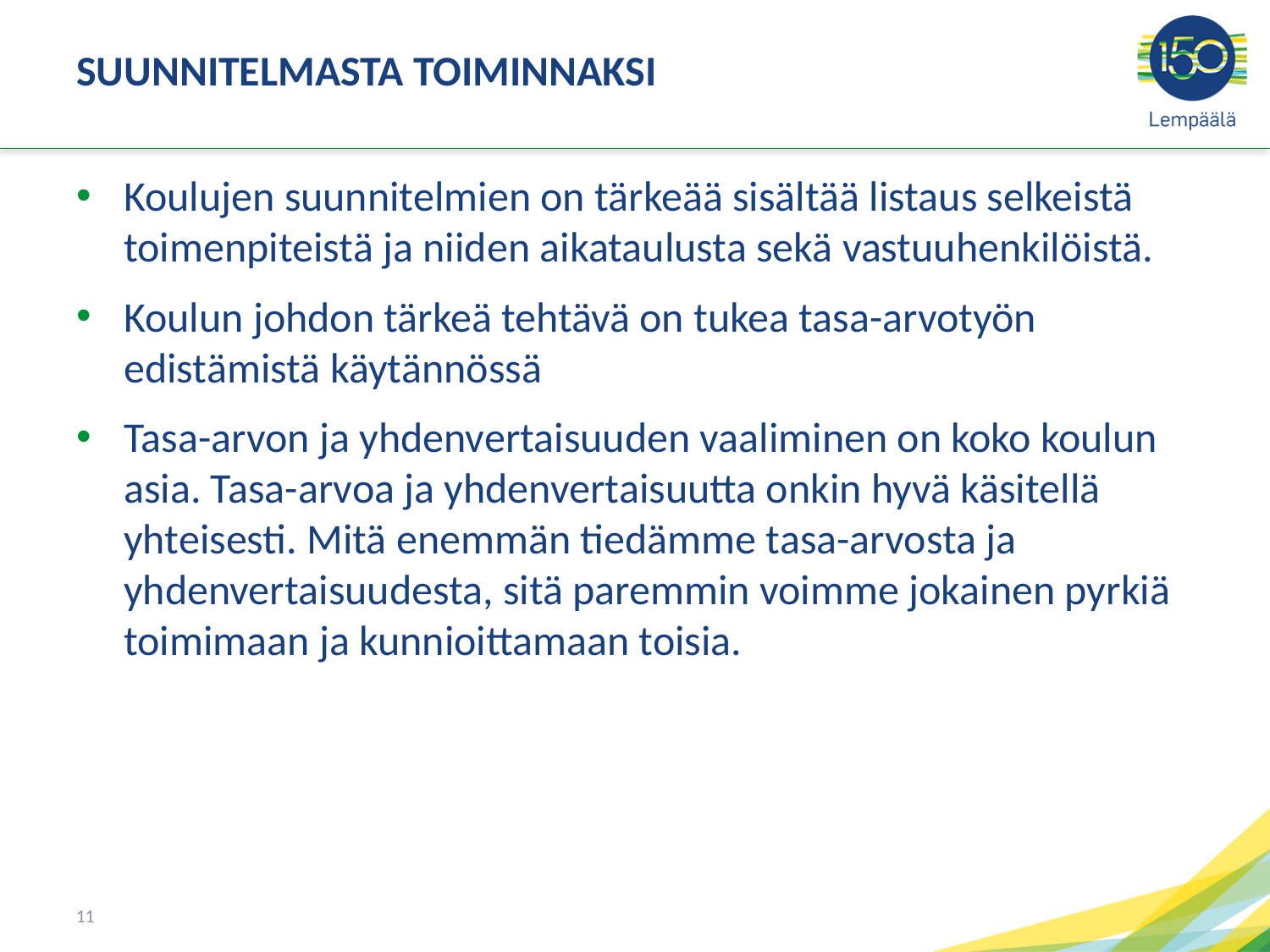

# SUUNNITELMASTA TOIMINNAKSI
Koulujen suunnitelmien on tärkeää sisältää listaus selkeistä toimenpiteistä ja niiden aikataulusta sekä vastuuhenkilöistä.
Koulun johdon tärkeä tehtävä on tukea tasa-arvotyön edistämistä käytännössä
Tasa-arvon ja yhdenvertaisuuden vaaliminen on koko koulun asia. Tasa-arvoa ja yhdenvertaisuutta onkin hyvä käsitellä yhteisesti. Mitä enemmän tiedämme tasa-arvosta ja yhdenvertaisuudesta, sitä paremmin voimme jokainen pyrkiä toimimaan ja kunnioittamaan toisia.
11